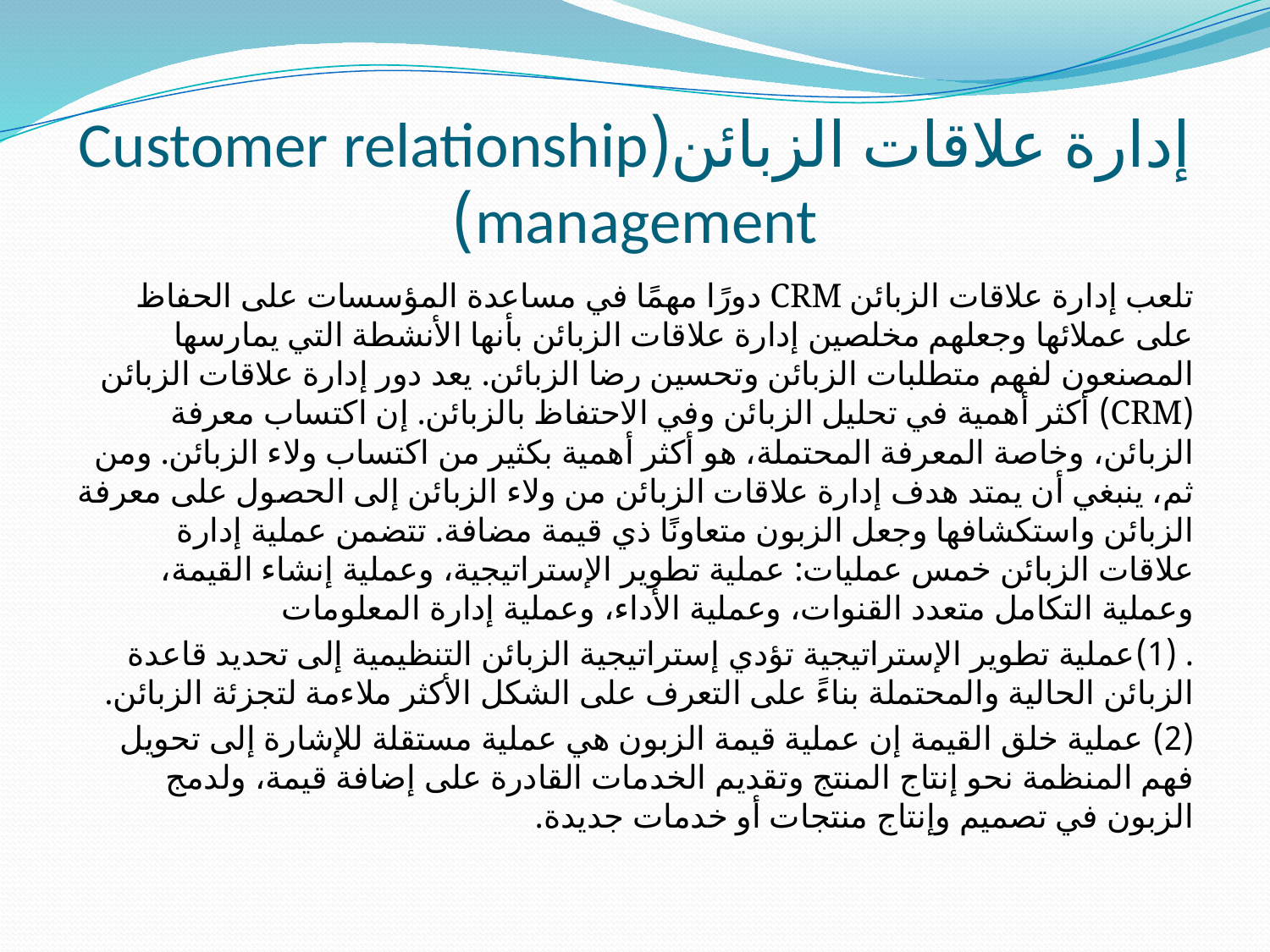

# إدارة علاقات الزبائن(Customer relationship management)
تلعب إدارة علاقات الزبائن CRM دورًا مهمًا في مساعدة المؤسسات على الحفاظ على عملائها وجعلهم مخلصين إدارة علاقات الزبائن بأنها الأنشطة التي يمارسها المصنعون لفهم متطلبات الزبائن وتحسين رضا الزبائن. يعد دور إدارة علاقات الزبائن (CRM) أكثر أهمية في تحليل الزبائن وفي الاحتفاظ بالزبائن. إن اكتساب معرفة الزبائن، وخاصة المعرفة المحتملة، هو أكثر أهمية بكثير من اكتساب ولاء الزبائن. ومن ثم، ينبغي أن يمتد هدف إدارة علاقات الزبائن من ولاء الزبائن إلى الحصول على معرفة الزبائن واستكشافها وجعل الزبون متعاونًا ذي قيمة مضافة. تتضمن عملية إدارة علاقات الزبائن خمس عمليات: عملية تطوير الإستراتيجية، وعملية إنشاء القيمة، وعملية التكامل متعدد القنوات، وعملية الأداء، وعملية إدارة المعلومات
. (1)عملية تطوير الإستراتيجية تؤدي إستراتيجية الزبائن التنظيمية إلى تحديد قاعدة الزبائن الحالية والمحتملة بناءً على التعرف على الشكل الأكثر ملاءمة لتجزئة الزبائن.
(2) عملية خلق القيمة إن عملية قيمة الزبون هي عملية مستقلة للإشارة إلى تحويل فهم المنظمة نحو إنتاج المنتج وتقديم الخدمات القادرة على إضافة قيمة، ولدمج الزبون في تصميم وإنتاج منتجات أو خدمات جديدة.